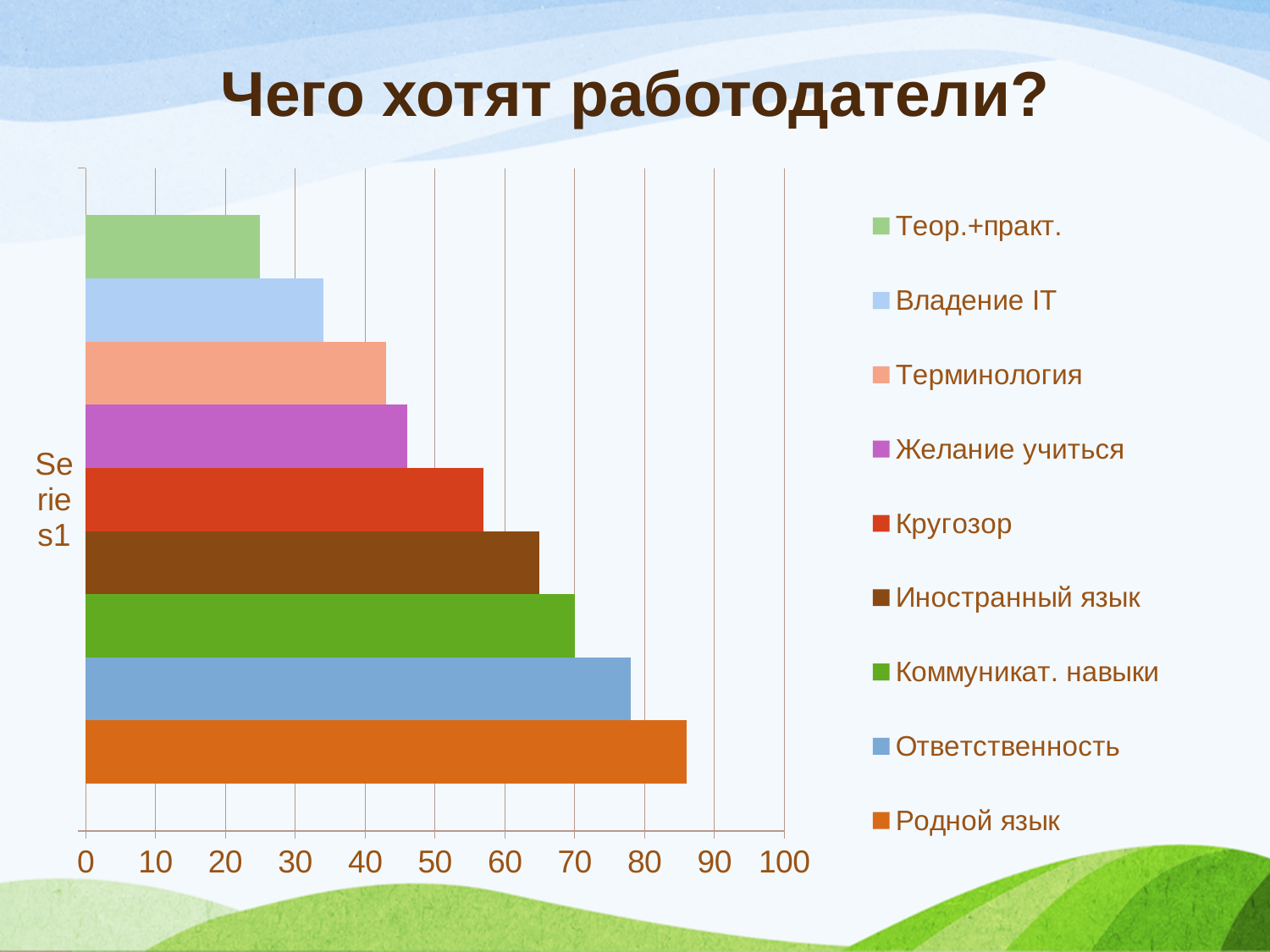

# Чего хотят работодатели?

### Chart

| Category | Родной язык | Ответственность | Коммуникат. навыки | Иностранный язык | Кругозор | Желание учиться | Терминология | Владение IT | Теор.+практ. |
|---|---|---|---|---|---|---|---|---|---|
|  | 86.0 | 78.0 | 70.0 | 65.0 | 57.0 | 46.0 | 43.0 | 34.0 | 25.0 |